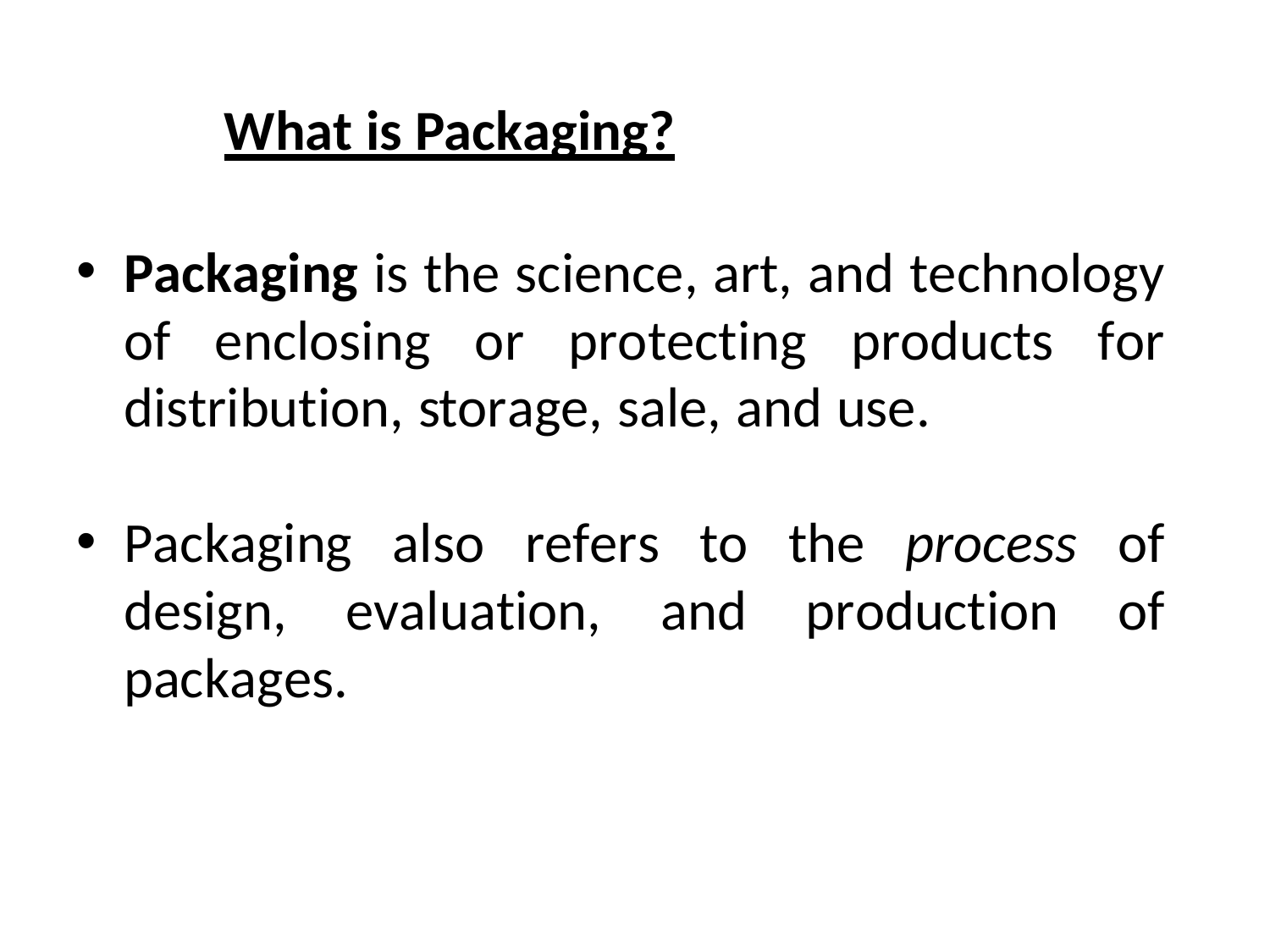

What is Packaging?
Packaging is the science, art, and technology of enclosing or protecting products for distribution, storage, sale, and use.

Packaging also refers to the process of design, evaluation, and production of packages.